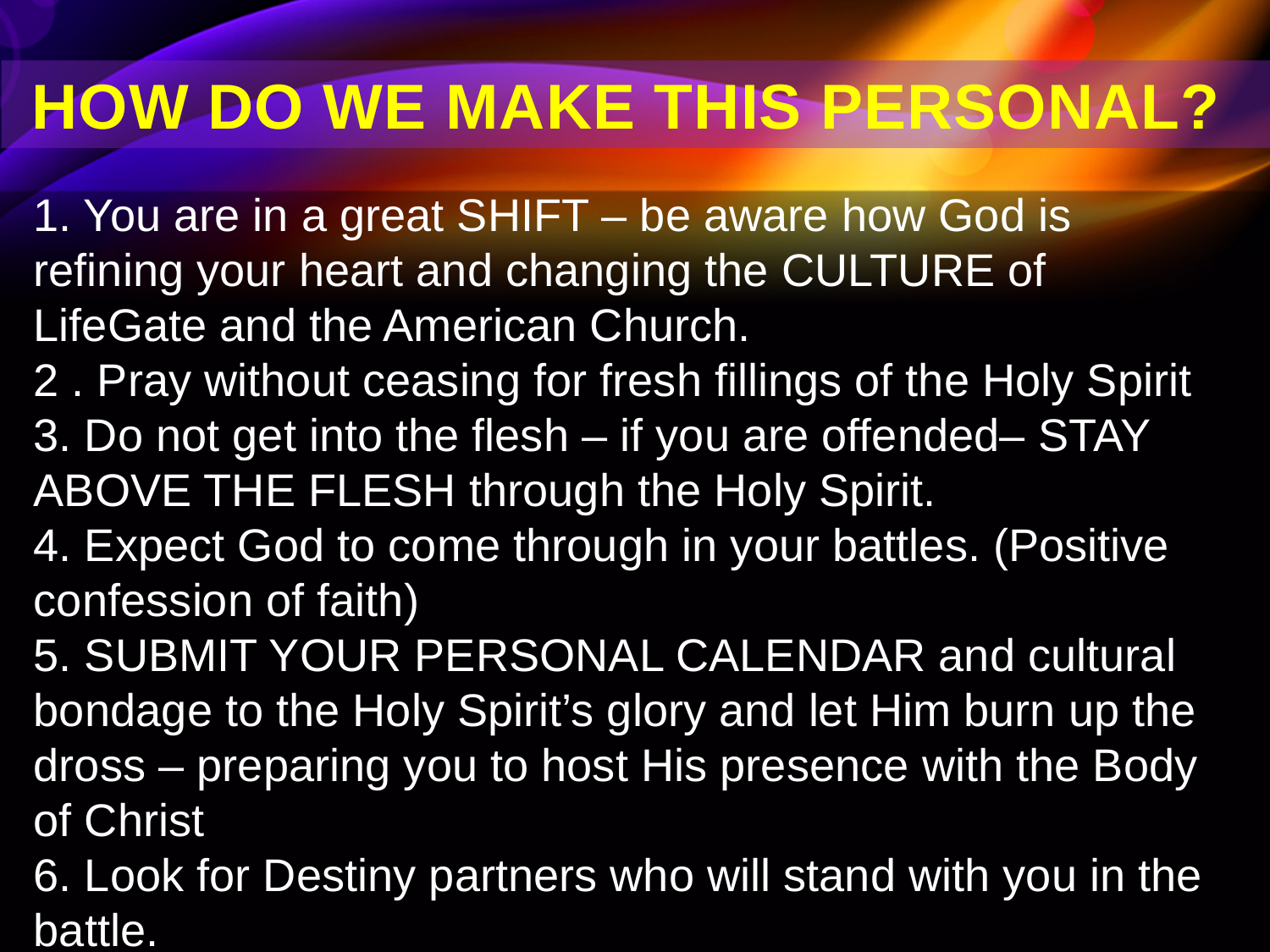

HOW DO WE MAKE THIS PERSONAL?
1. You are in a great SHIFT – be aware how God is refining your heart and changing the CULTURE of LifeGate and the American Church.
2 . Pray without ceasing for fresh fillings of the Holy Spirit
3. Do not get into the flesh – if you are offended– STAY ABOVE THE FLESH through the Holy Spirit.
4. Expect God to come through in your battles. (Positive confession of faith)
5. SUBMIT YOUR PERSONAL CALENDAR and cultural bondage to the Holy Spirit’s glory and let Him burn up the dross – preparing you to host His presence with the Body of Christ
6. Look for Destiny partners who will stand with you in the battle.